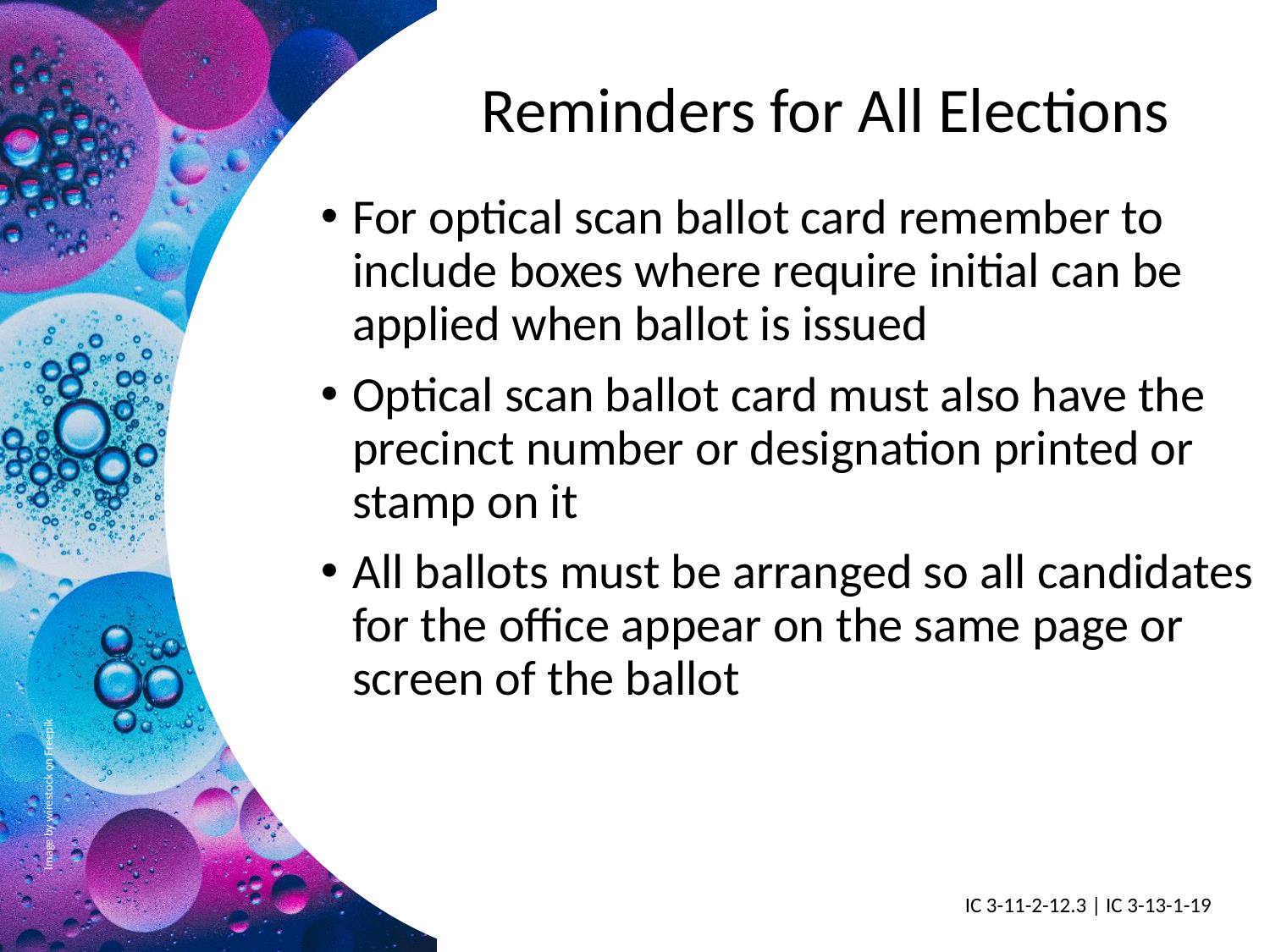

# Reminders for All Elections
For optical scan ballot card remember to include boxes where require initial can be applied when ballot is issued
Optical scan ballot card must also have the precinct number or designation printed or stamp on it
All ballots must be arranged so all candidates for the office appear on the same page or screen of the ballot

IC 3-11-2-12.3 | IC 3-13-1-19